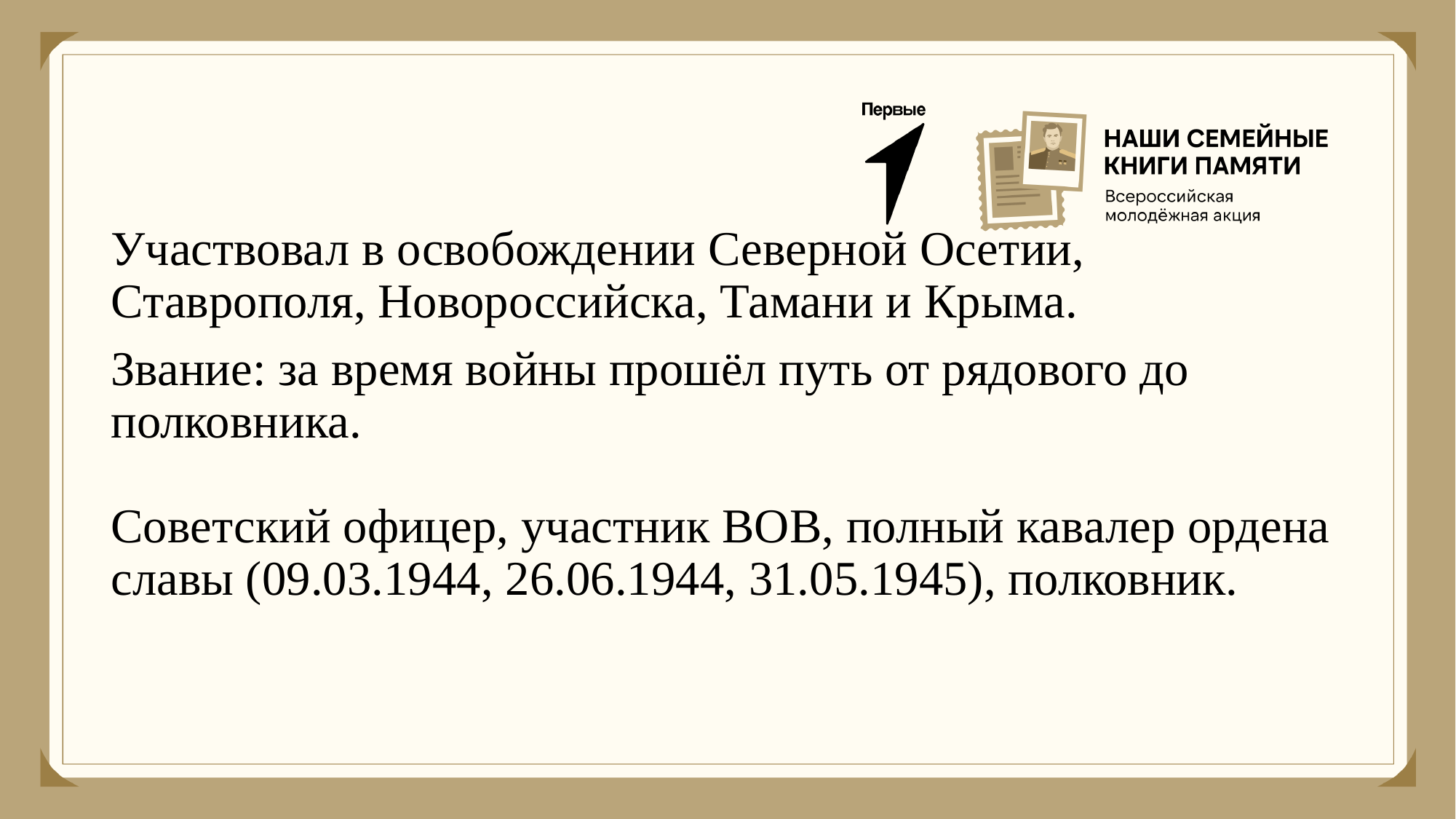

#
Участвовал в освобождении Северной Осетии, Ставрополя, Новороссийска, Тамани и Крыма.
Звание: за время войны прошёл путь от рядового до полковника. 
Советский офицер, участник ВОВ, полный кавалер ордена славы (09.03.1944, 26.06.1944, 31.05.1945), полковник.